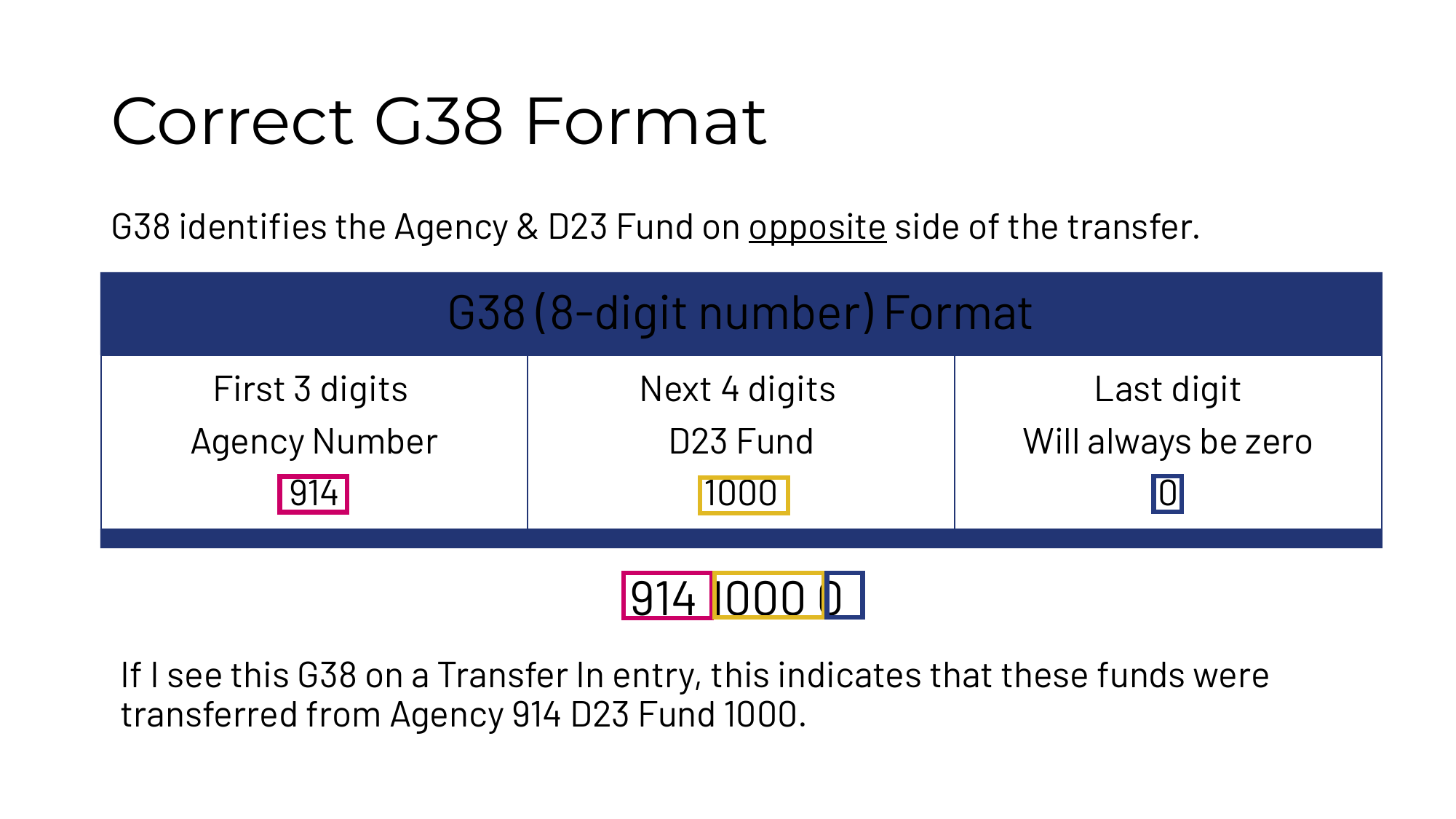

# Correct G38 Format
G38 identifies the Agency & D23 Fund on opposite side of the transfer.
G38 (8-digit number) Format
First 3 digits
Agency Number
914
Next 4 digits
D23 Fund
1000
Last digit
Will always be zero
0

914 1000 0

If I see this G38 on a Transfer In entry, this indicates that these funds were transferred from Agency 914 D23 Fund 1000.